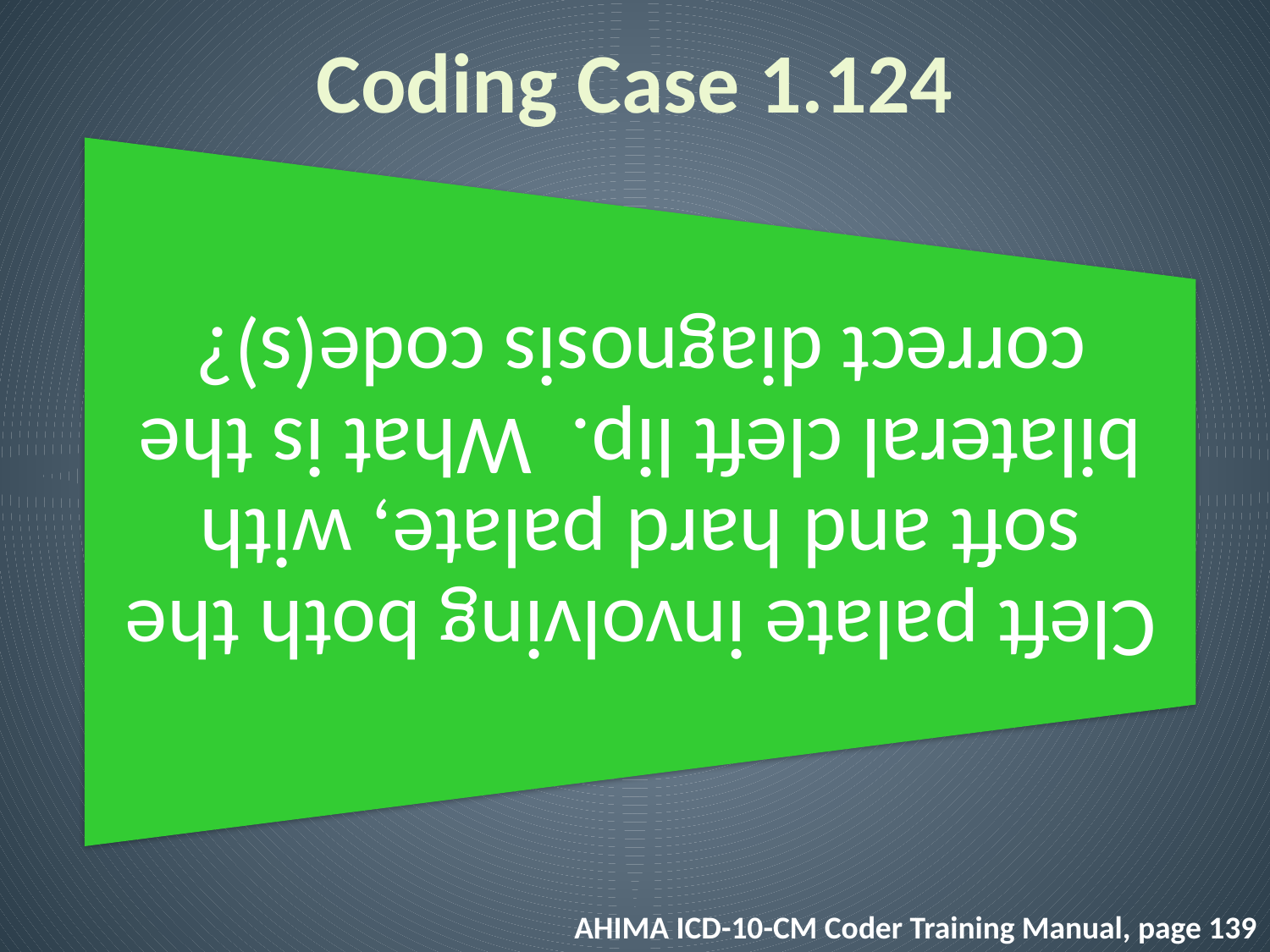

# Coding Case 1.124
Cleft palate involving both the soft and hard palate, with bilateral cleft lip.  What is the correct diagnosis code(s)?
AHIMA ICD-10-CM Coder Training Manual, page 139